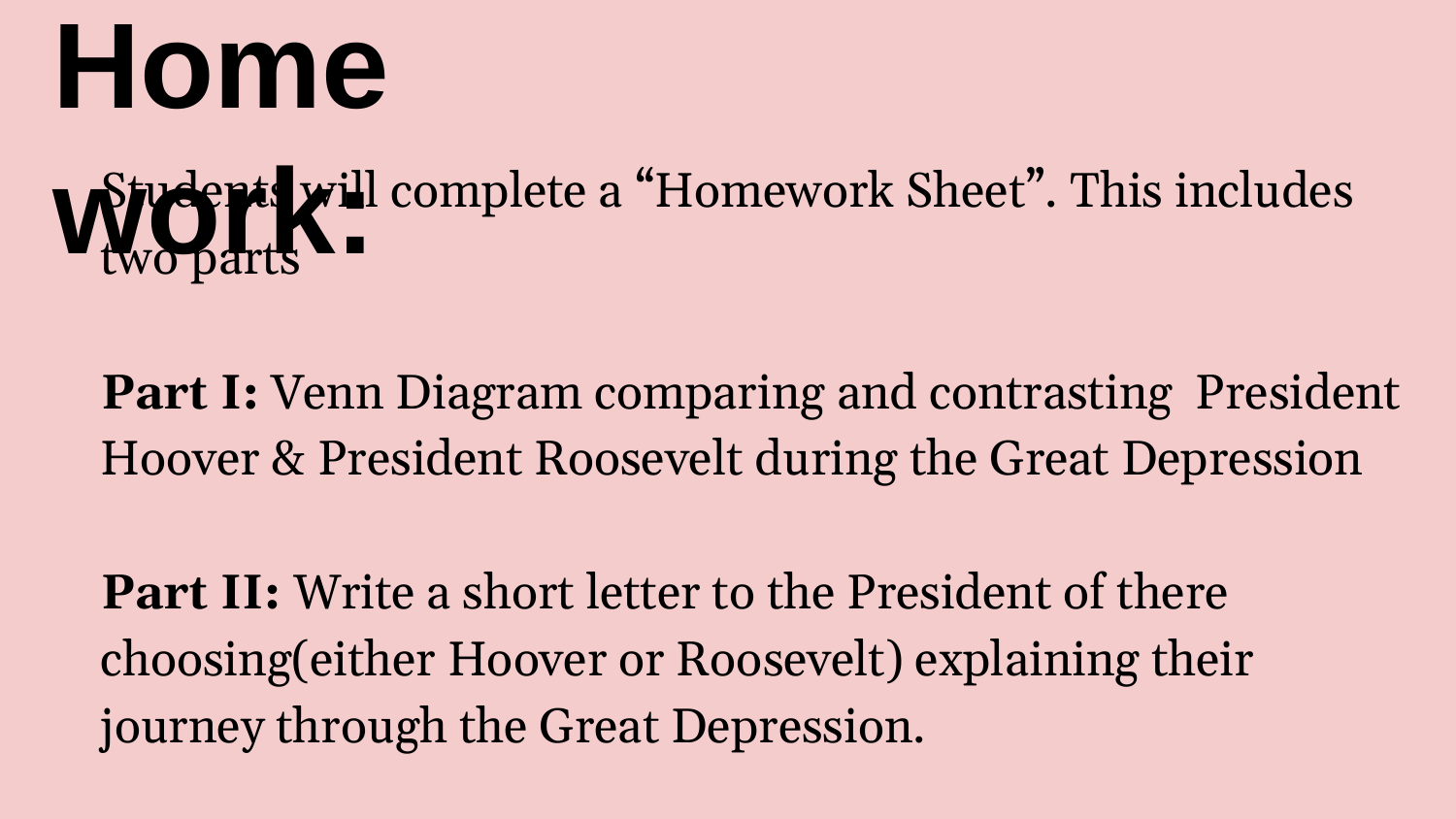

Homework:
Students will complete a “Homework Sheet”. This includes two parts

Part I: Venn Diagram comparing and contrasting  President Hoover & President Roosevelt during the Great Depression

Part II: Write a short letter to the President of there choosing(either Hoover or Roosevelt) explaining their journey through the Great Depression.